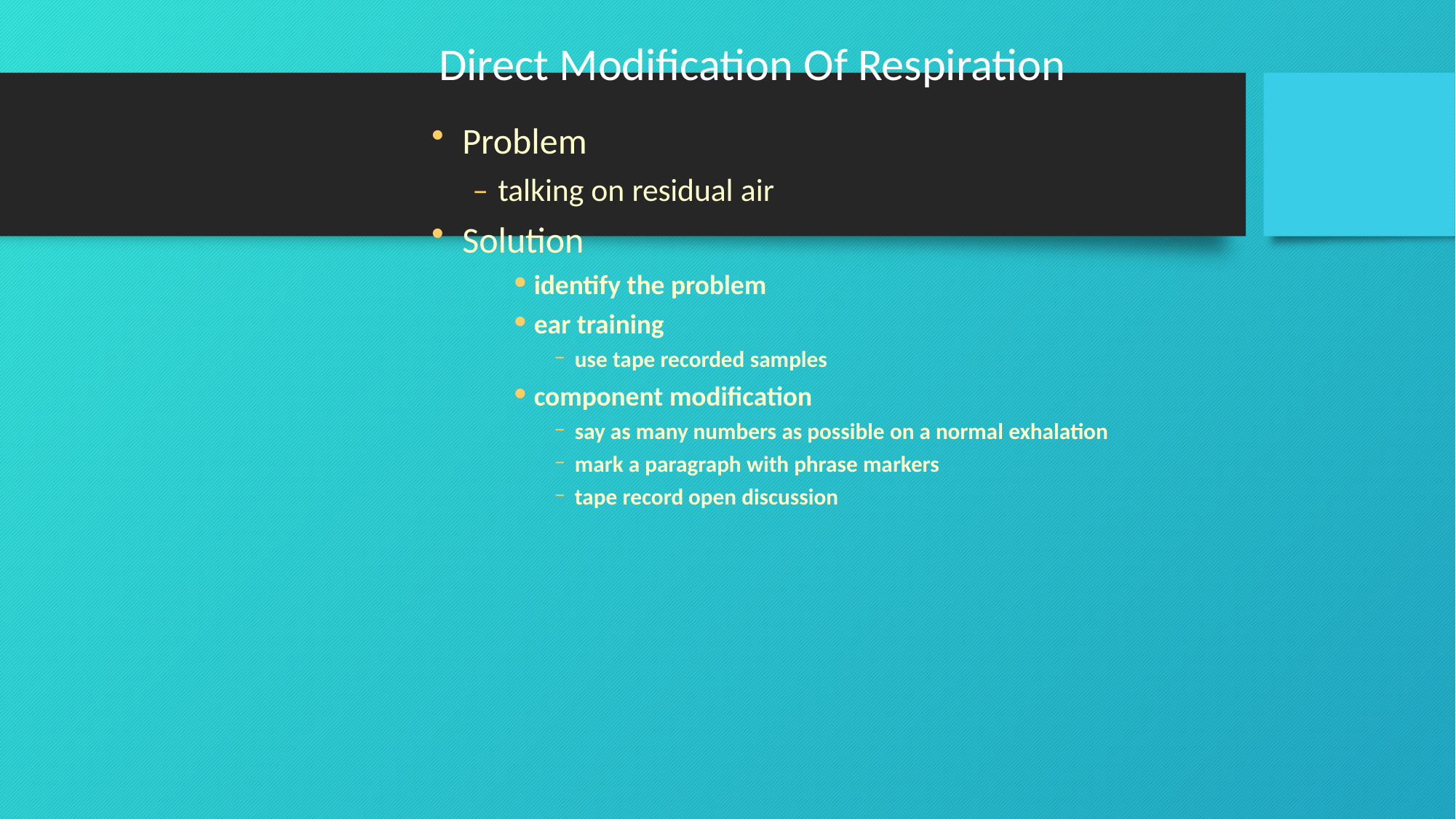

# Direct Modification Of Respiration
Problem
– talking on residual air
Solution
identify the problem
ear training
use tape recorded samples
component modification
say as many numbers as possible on a normal exhalation
mark a paragraph with phrase markers
tape record open discussion